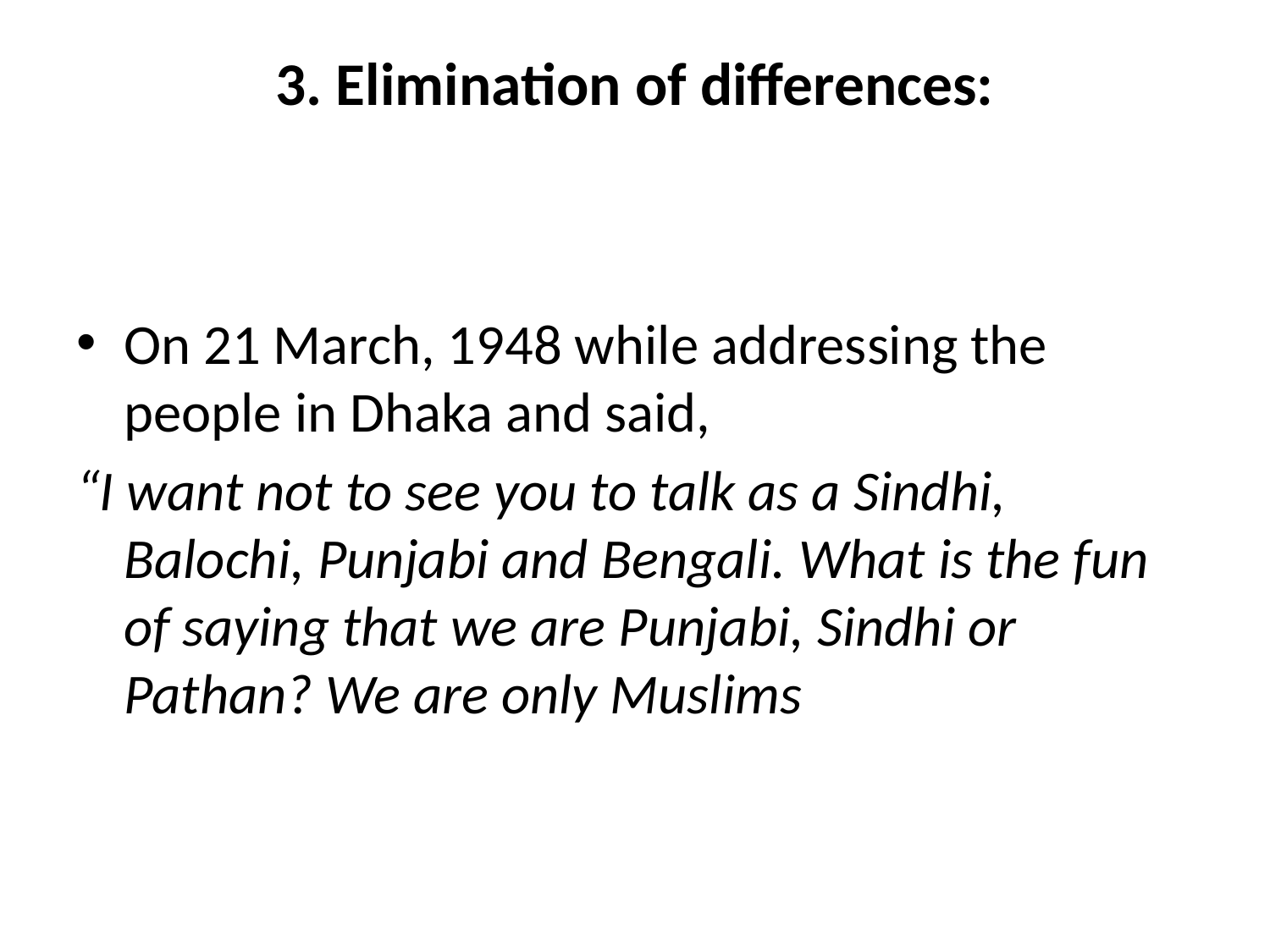

# 3. Elimination of differences:

On 21 March, 1948 while addressing the people in Dhaka and said,
“I want not to see you to talk as a Sindhi, Balochi, Punjabi and Bengali. What is the fun of saying that we are Punjabi, Sindhi or Pathan? We are only Muslims